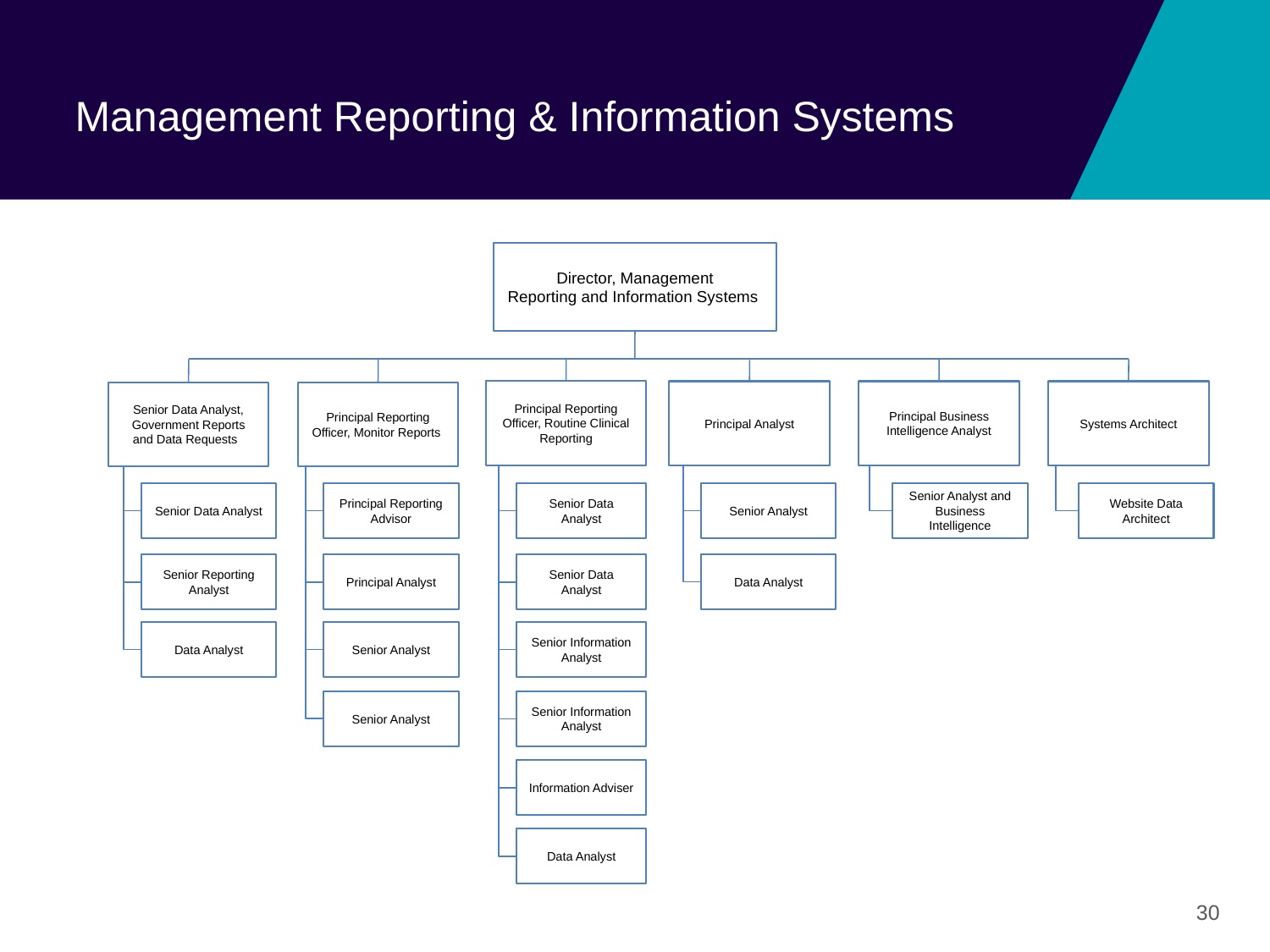

# Management Reporting & Information Systems
Director, Management
Reporting and Information Systems
Principal Reporting Officer, Routine Clinical Reporting
Principal Analyst
Principal Business Intelligence Analyst
Systems Architect
Senior Data Analyst, Government Reports and Data Requests
Principal Reporting Officer, Monitor Reports
Senior Data Analyst
Principal Reporting Advisor
Senior Data Analyst
Senior Analyst
Senior Analyst and Business Intelligence
Website Data Architect
Senior Reporting Analyst
Principal Analyst
Senior Data Analyst
Data Analyst
Data Analyst
Senior Analyst
Senior Information Analyst
Senior Analyst
Senior Information Analyst
Information Adviser
Data Analyst
30